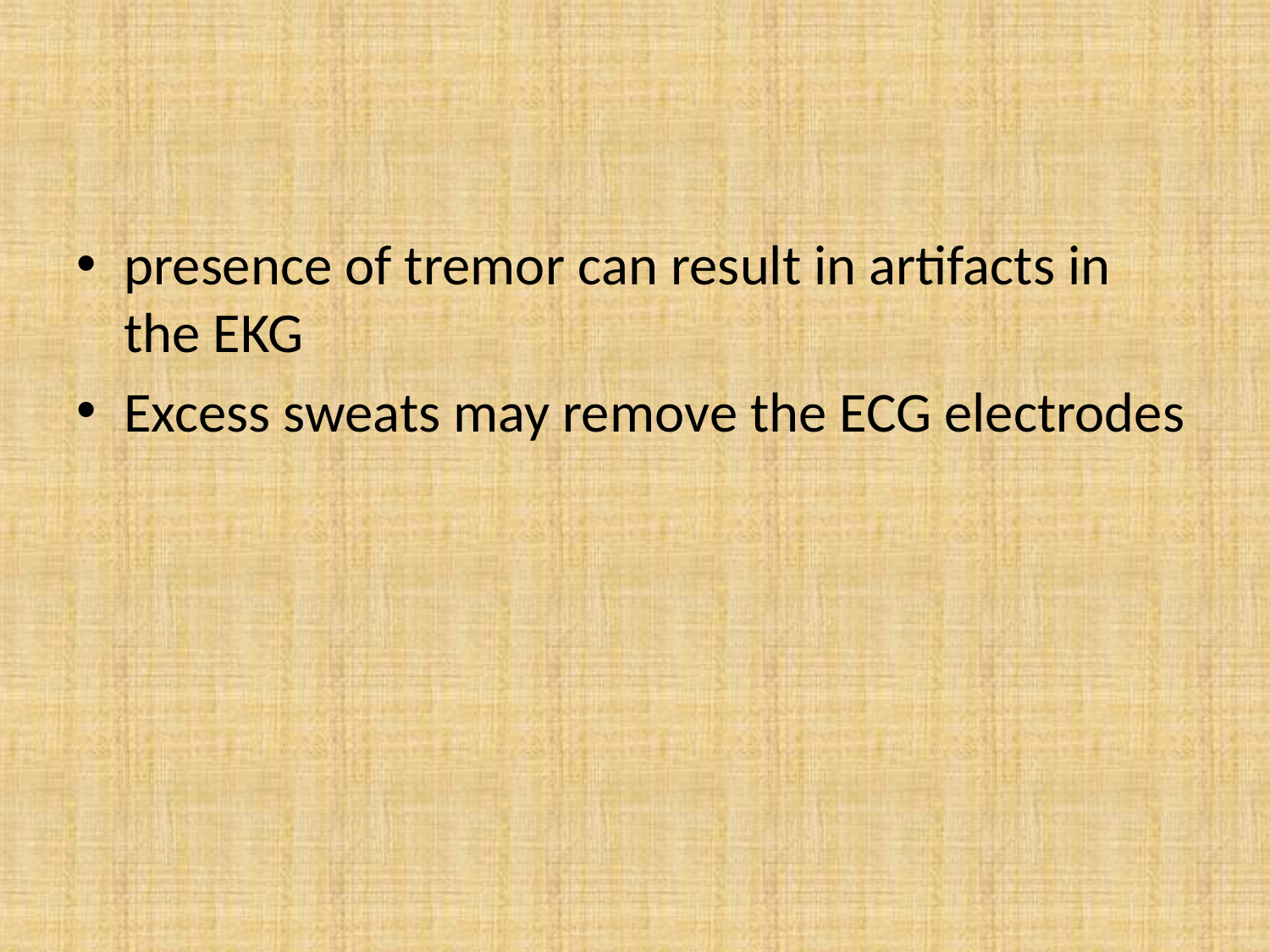

#
presence of tremor can result in artifacts in the EKG
Excess sweats may remove the ECG electrodes